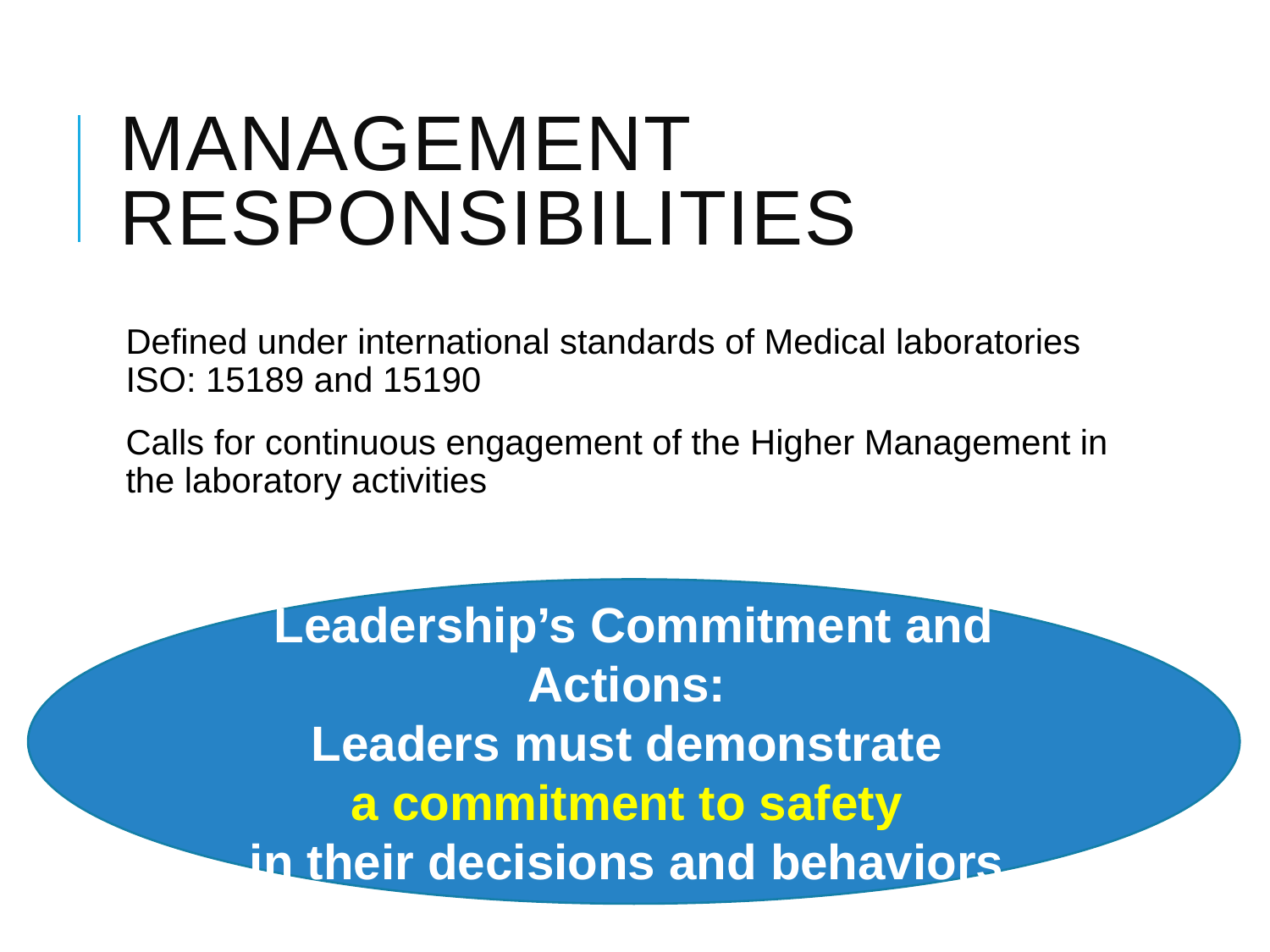

# Management Responsibilities
Defined under international standards of Medical laboratories ISO: 15189 and 15190
Calls for continuous engagement of the Higher Management in the laboratory activities
Leadership’s Commitment and Actions:
Leaders must demonstrate
a commitment to safety
in their decisions and behaviors.